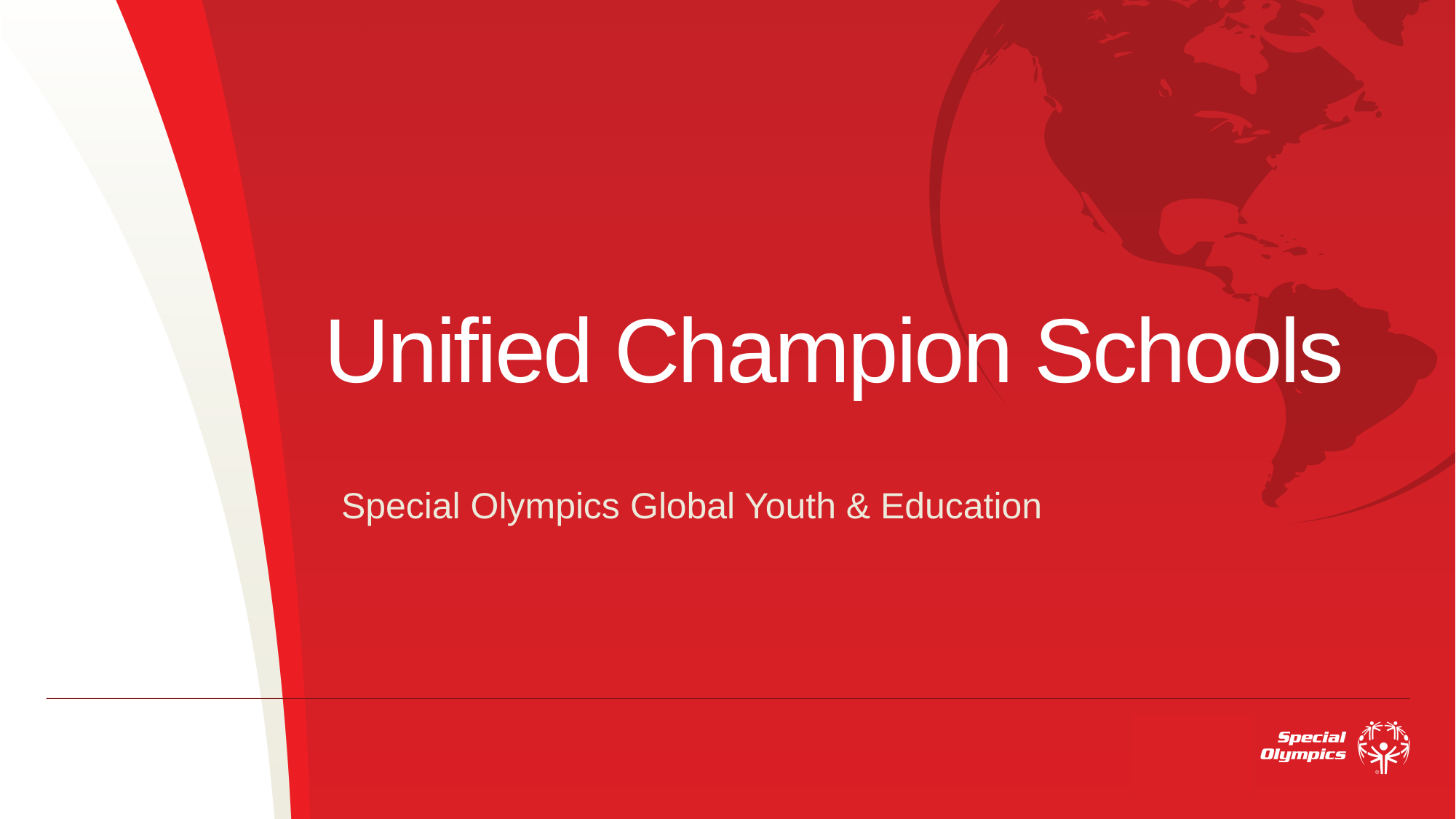

# Unified Champion Schools
Special Olympics Global Youth & Education